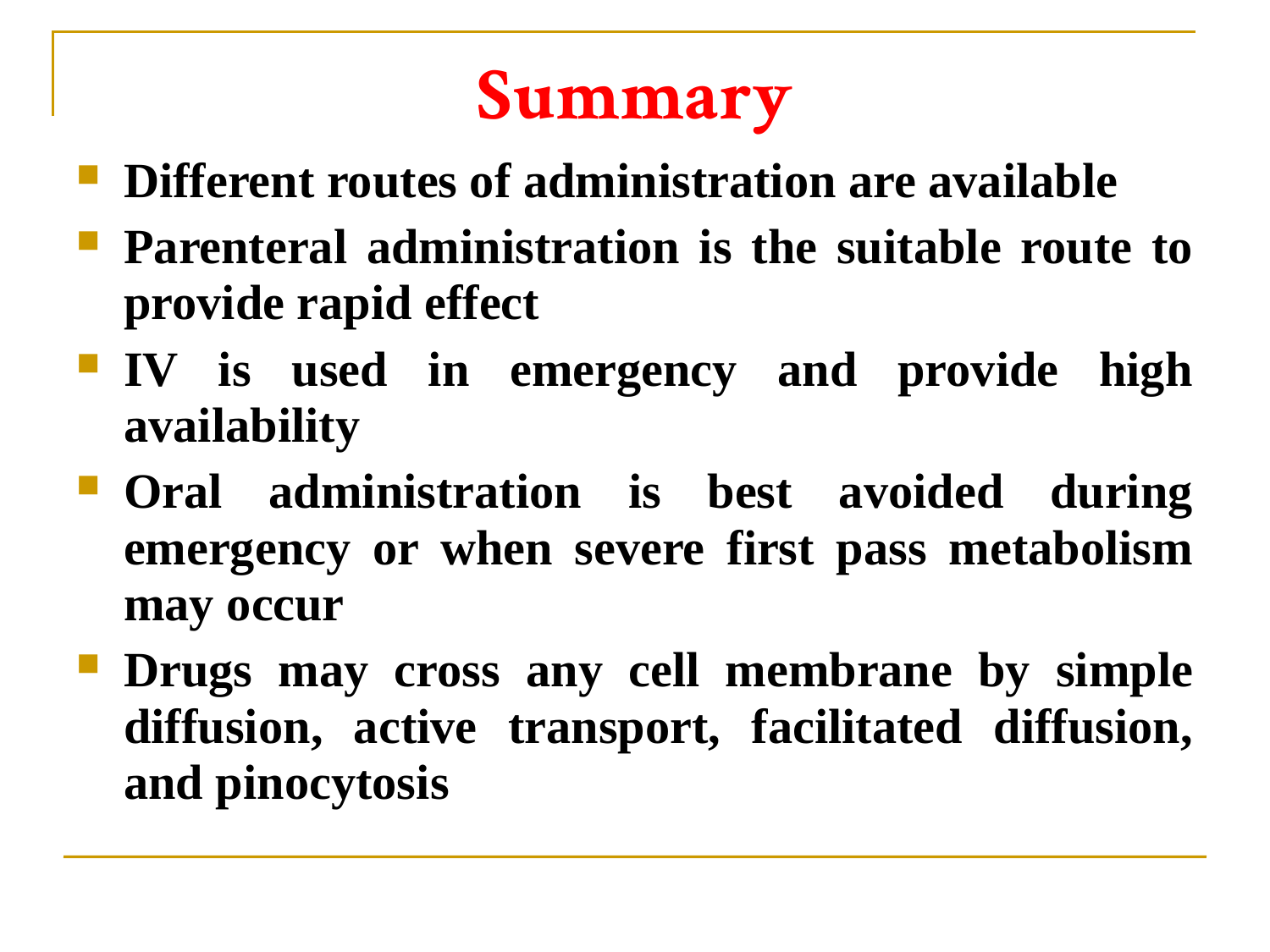

# Summary
Different routes of administration are available
Parenteral administration is the suitable route to provide rapid effect
IV is used in emergency and provide high availability
Oral administration is best avoided during emergency or when severe first pass metabolism may occur
Drugs may cross any cell membrane by simple diffusion, active transport, facilitated diffusion, and pinocytosis